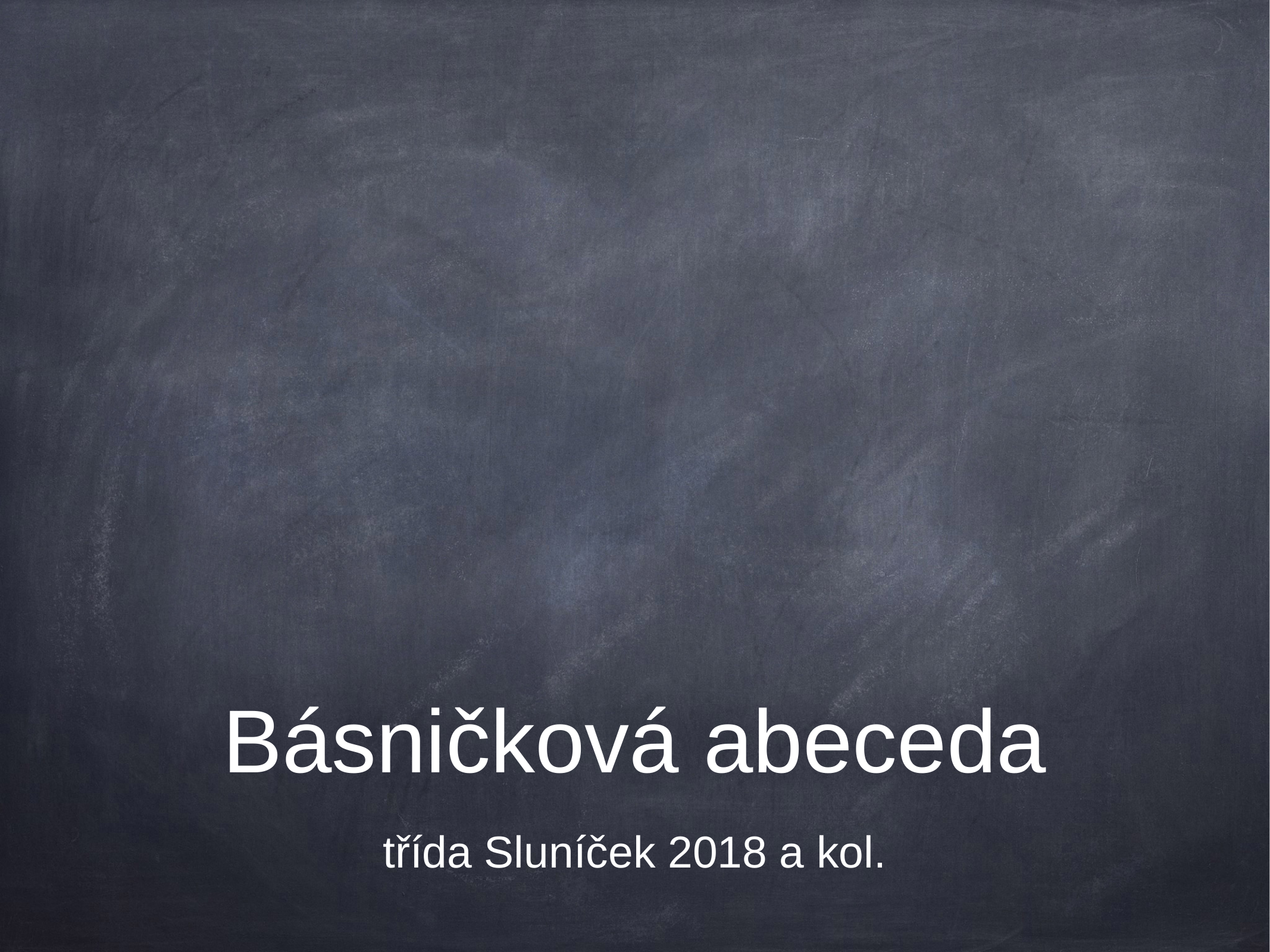

# Básničková abeceda
třída Sluníček 2018 a kol.